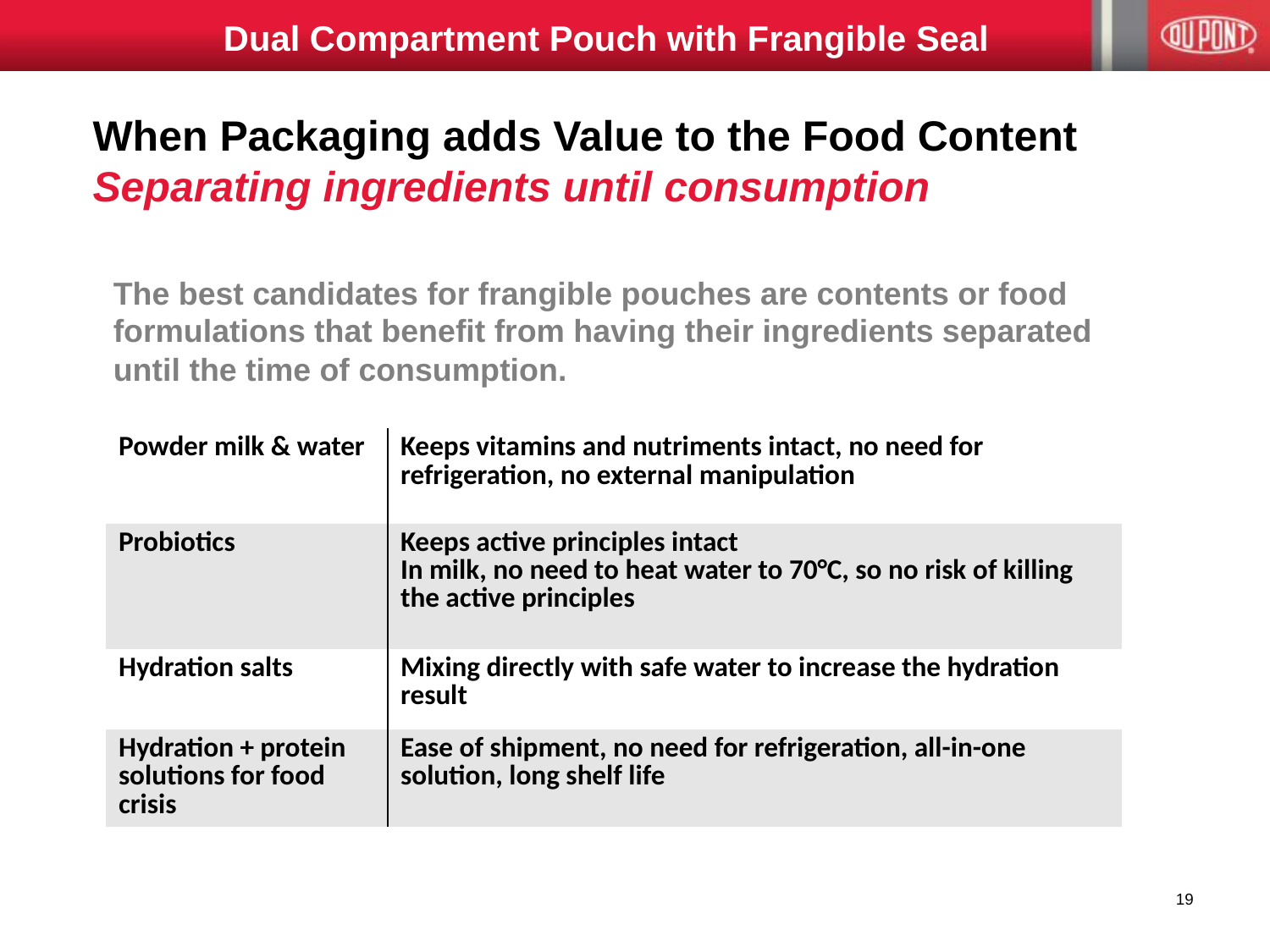

Dual Compartment Pouch with Frangible Seal
# When Packaging adds Value to the Food Content Separating ingredients until consumption
The best candidates for frangible pouches are contents or food formulations that benefit from having their ingredients separated until the time of consumption.
| Powder milk & water | Keeps vitamins and nutriments intact, no need for refrigeration, no external manipulation |
| --- | --- |
| Probiotics | Keeps active principles intact In milk, no need to heat water to 70°C, so no risk of killing the active principles |
| Hydration salts | Mixing directly with safe water to increase the hydration result |
| Hydration + protein solutions for food crisis | Ease of shipment, no need for refrigeration, all-in-one solution, long shelf life |
19